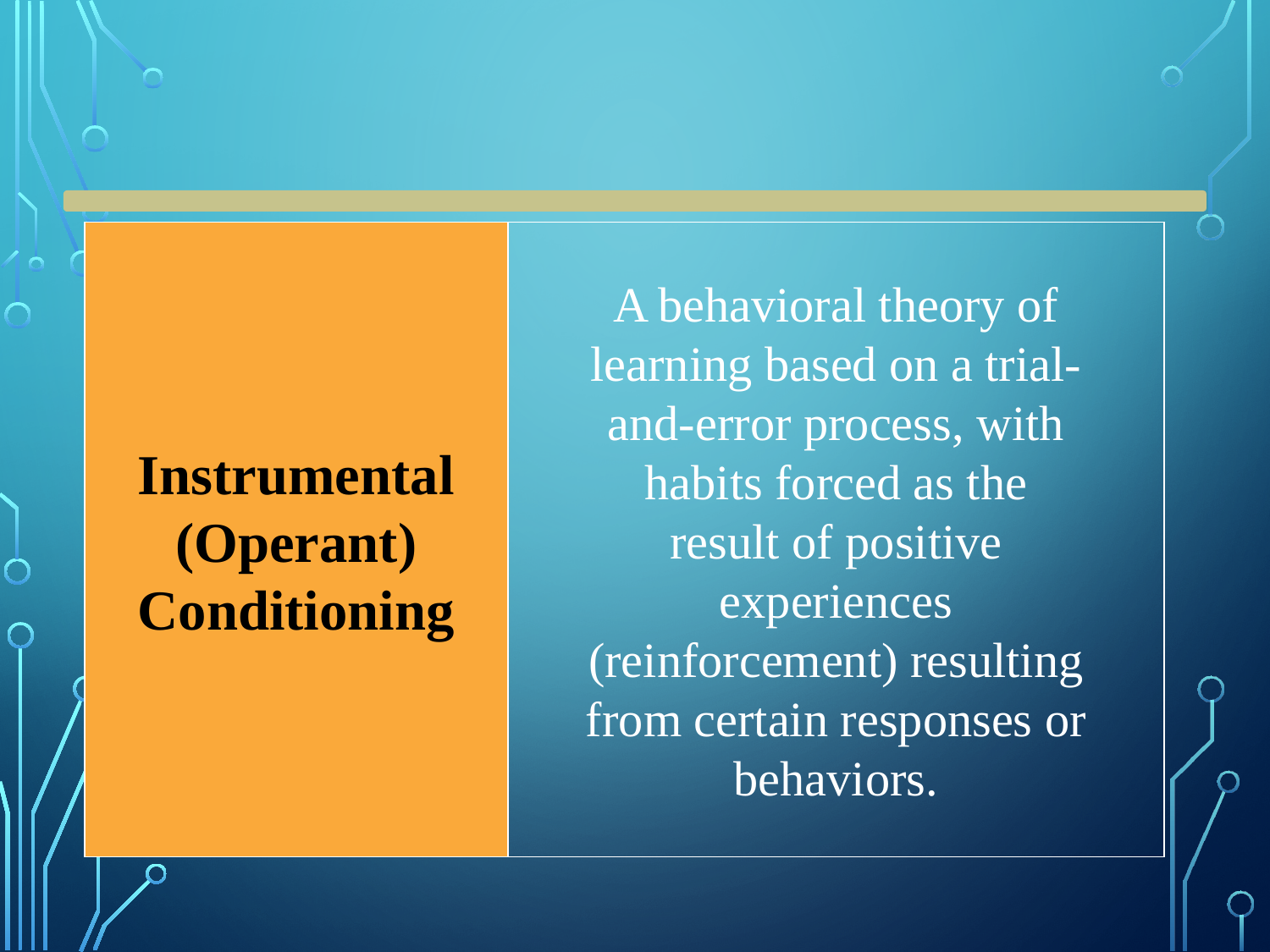

Instrumental (Operant) Conditioning
A behavioral theory of learning based on a trial-and-error process, with habits forced as the result of positive experiences (reinforcement) resulting from certain responses or behaviors.